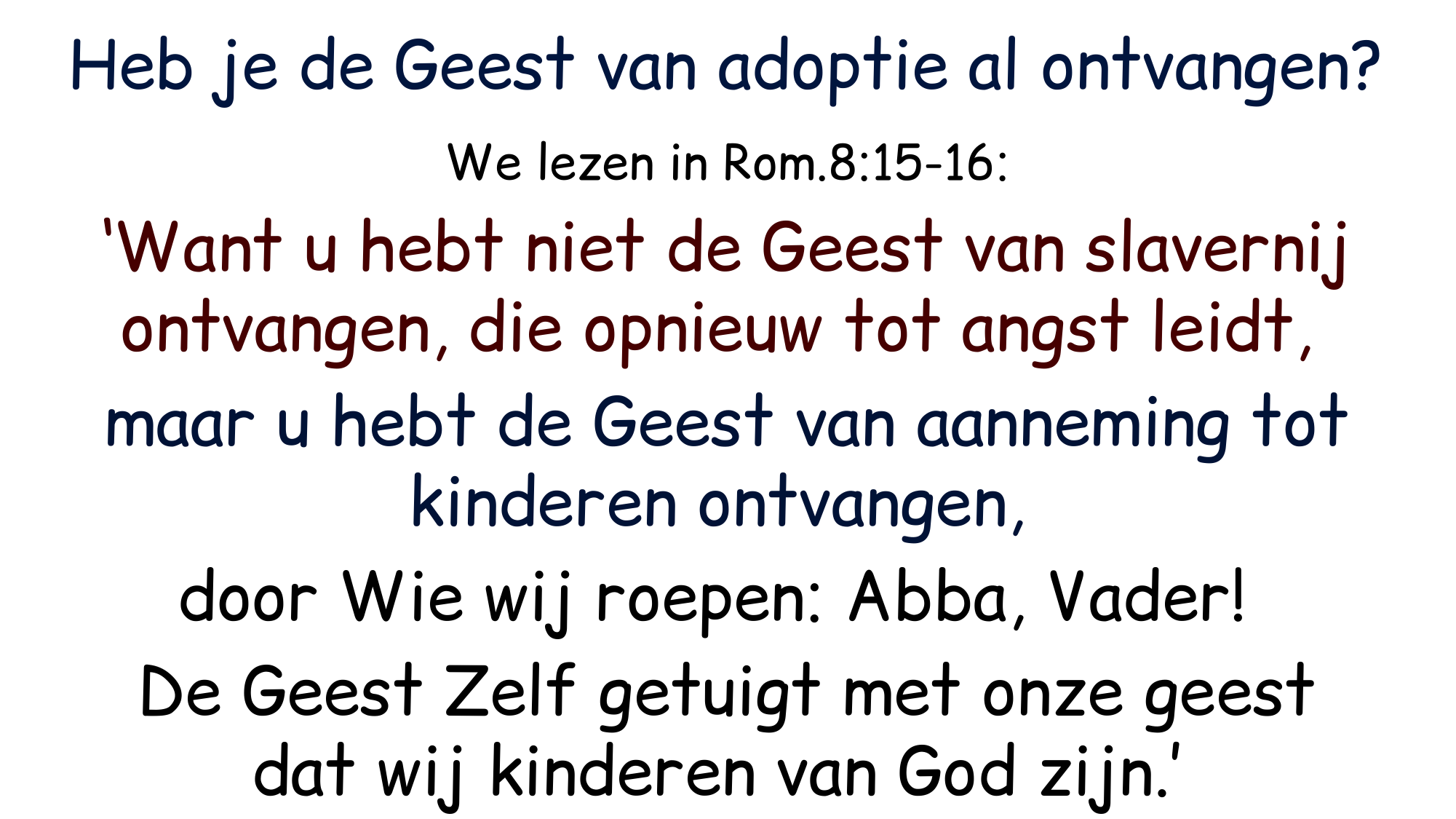

Heb je de Geest van adoptie al ontvangen?

We lezen in Rom.8:15-16:

‘Want u hebt niet de Geest van slavernij ontvangen, die opnieuw tot angst leidt,

maar u hebt de Geest van aanneming tot kinderen ontvangen,

door Wie wij roepen: Abba, Vader!

De Geest Zelf getuigt met onze geest
dat wij kinderen van God zijn.’